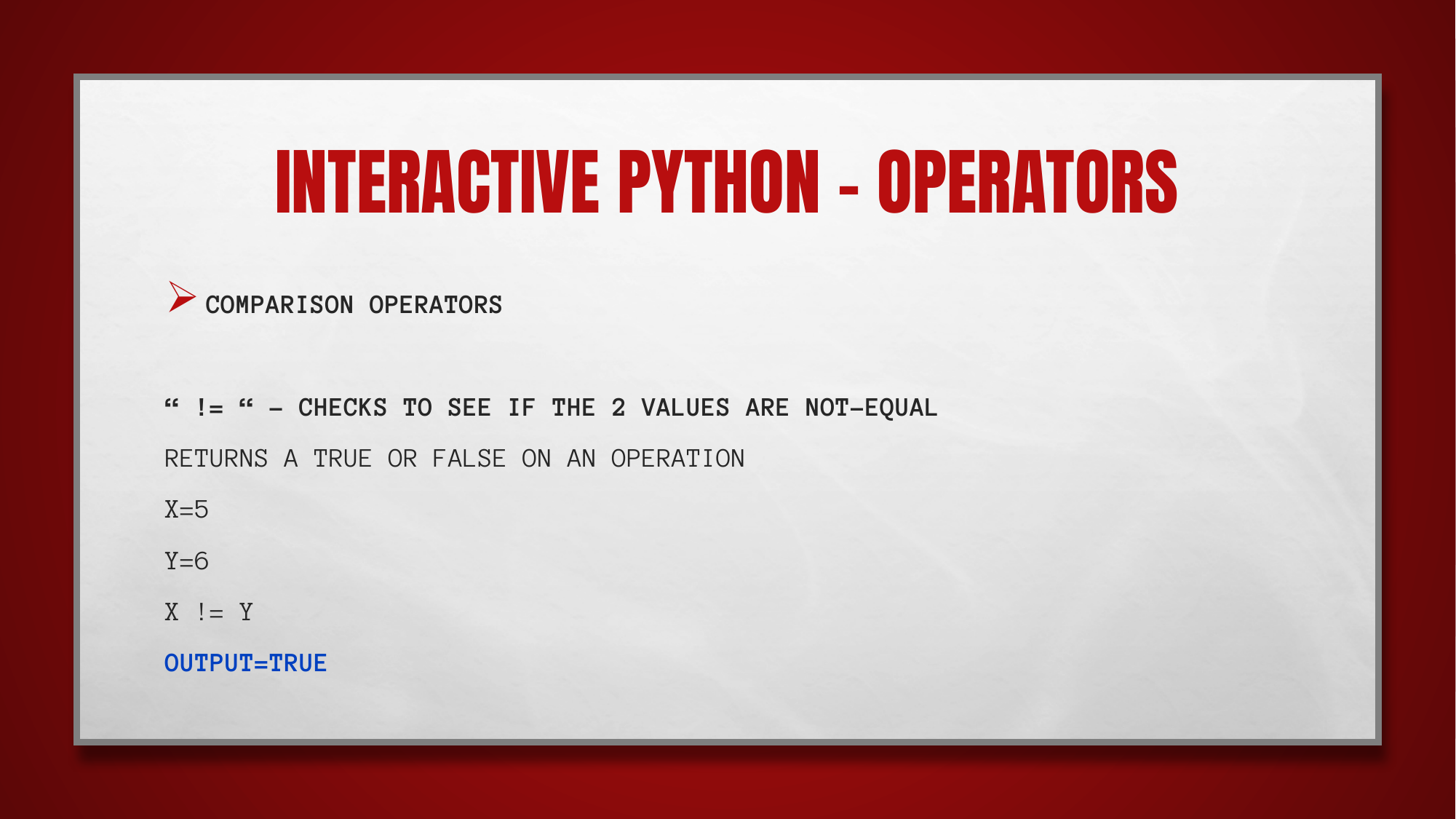

# interactive python – Operators
Comparison Operators

“ != “ – Checks to see if the 2 values are Not-equal
Returns a true or false on an operation
X=5
Y=6
X != y
OUTPUT=TRUE